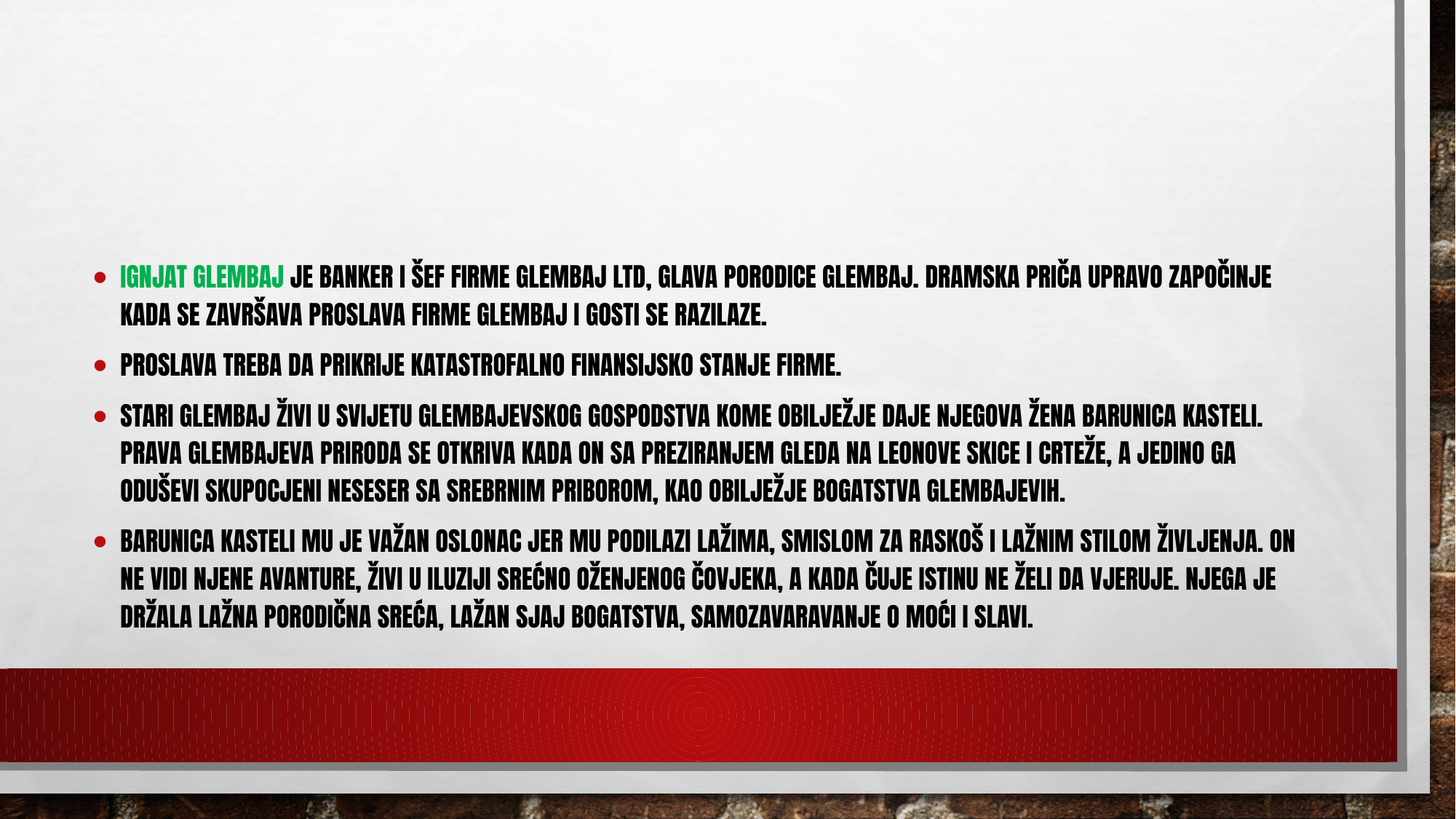

Ignjat glembaj je banker i šef firme Glembaj ltd, glava porodice glembaj. Dramska priča upravo započinje kada se završava proslava firme glembaj i gosti se razilaze.
Proslava treba da prikrije katastrofalno finansijsko stanje firme.
Stari glembaj živi u svijetu glembajevskog gospodstva kome obilježje daje njegova žena barunica kasteli. Prava glembajeva priroda se otkriva kada on sa preziranjem gleda na Leonove skice i crteže, a jedino ga oduševi skupocjeni neseser sa srebrnim priborom, kao obilježje bogatstva glembajevih.
Barunica kasteli mu je važan oslonac jer mu podilazi lažima, smislom za raskoš i lažnim stilom življenja. On ne vidi njene avanture, živi u iluziji srećno oženjenog čovjeka, a kada čuje istinu ne želi da vjeruje. Njega je držala lažna porodična sreća, lažan sjaj bogatstva, samozavaravanje o moći i slavi.